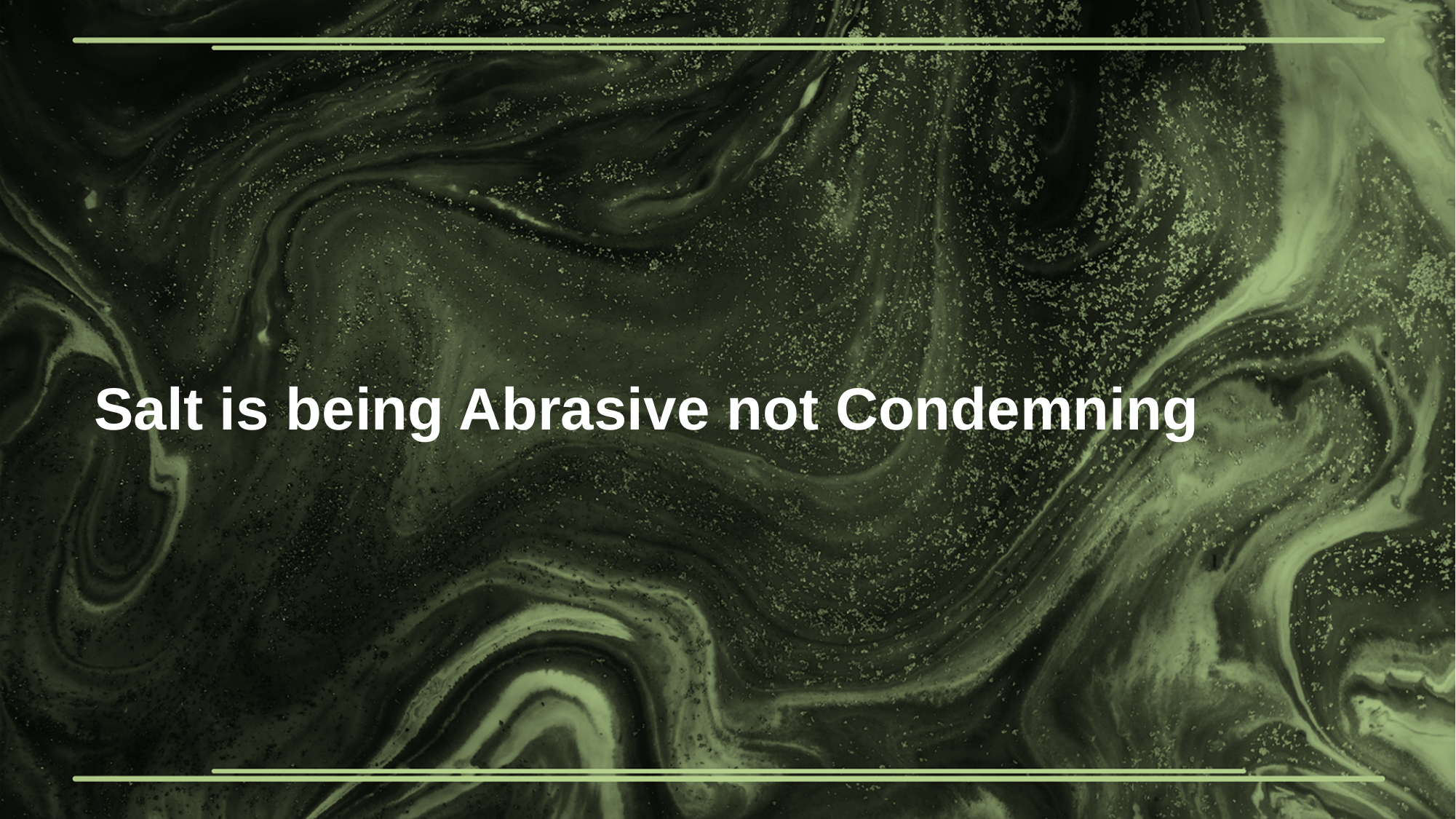

# Salt is being Abrasive not Condemning